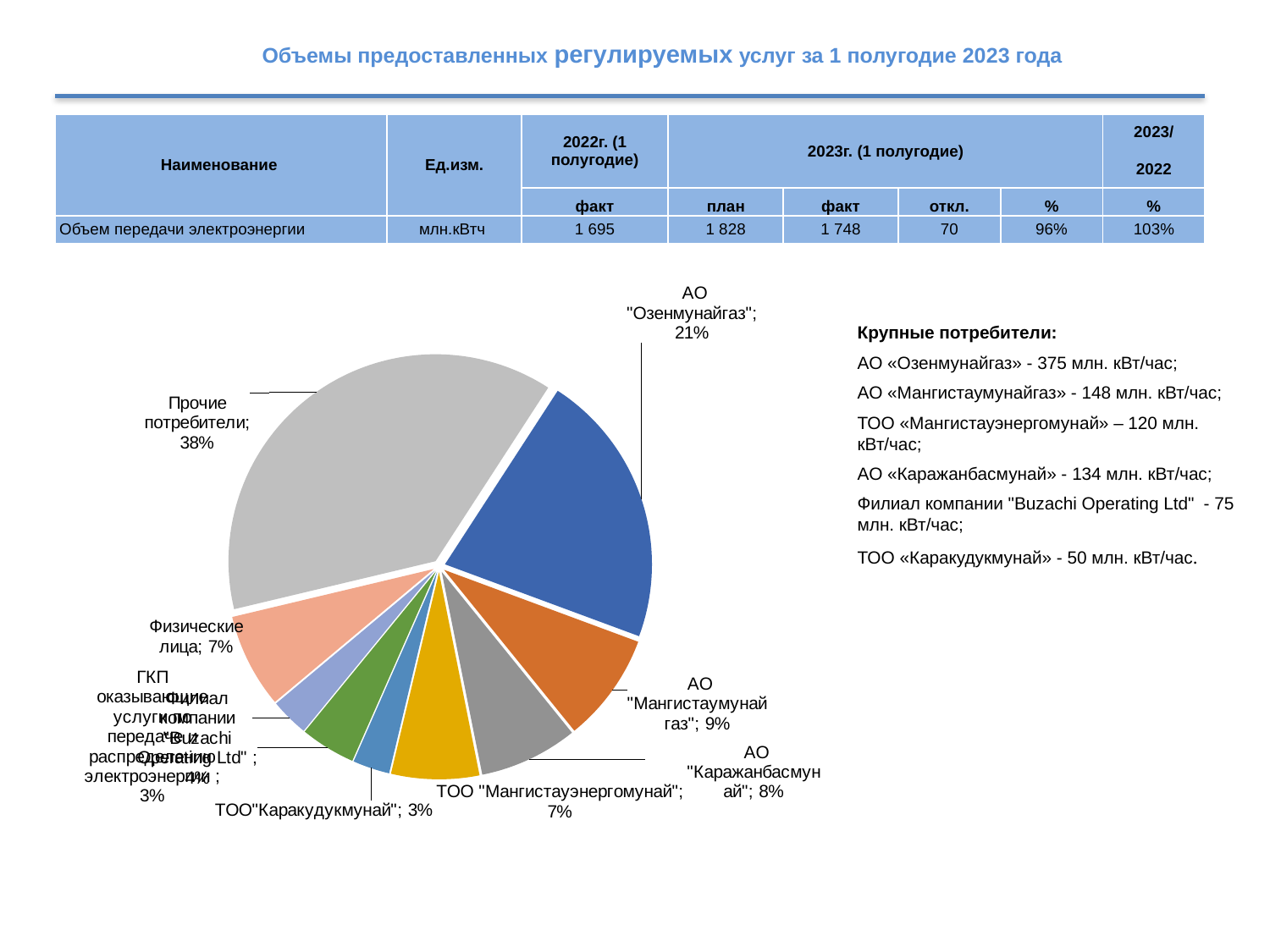

# Объемы предоставленных регулируемых услуг за 1 полугодие 2023 года
| Наименование | Ед.изм. | 2022г. (1 полугодие) | 2023г. (1 полугодие) |  |  |  | 2023/ |
| --- | --- | --- | --- | --- | --- | --- | --- |
|  |  |  |  |  |  |  | 2022 |
|  |  | факт | план | факт | откл. | % | % |
| Объем передачи электроэнергии | млн.кВтч | 1 695 | 1 828 | 1 748 | 70 | 96% | 103% |

### Chart

| Category |  |
|---|---|
|  АО "Озенмунайгаз" | 0.21483852222058689 |
|  АО "Мангистаумунайгаз" | 0.0852024422752801 |
|  АО "Каражанбасмунай" | 0.0768536098252597 |
| ТОО "Мангистауэнергомунай" | 0.06869278834467402 |
| ТОО"Каракудукмунай" | 0.028854227676855117 |
| Филиал компании "Buzachi Operating Ltd"  | 0.043021807251686216 |
| ГКП оказывающие услуги по передаче и распределению электроэнергии  | 0.029819284667461744 |
| Физические лица | 0.07375100631052728 |
| Прочие потребители | 0.3789663114276688 |
Крупные потребители:
АО «Озенмунайгаз» - 375 млн. кВт/час;
АО «Мангистаумунайгаз» - 148 млн. кВт/час;
ТОО «Мангистауэнергомунай» – 120 млн. кВт/час;
АО «Каражанбасмунай» - 134 млн. кВт/час;
Филиал компании "Buzachi Operating Ltd"  - 75 млн. кВт/час;
ТОО «Каракудукмунай» - 50 млн. кВт/час.